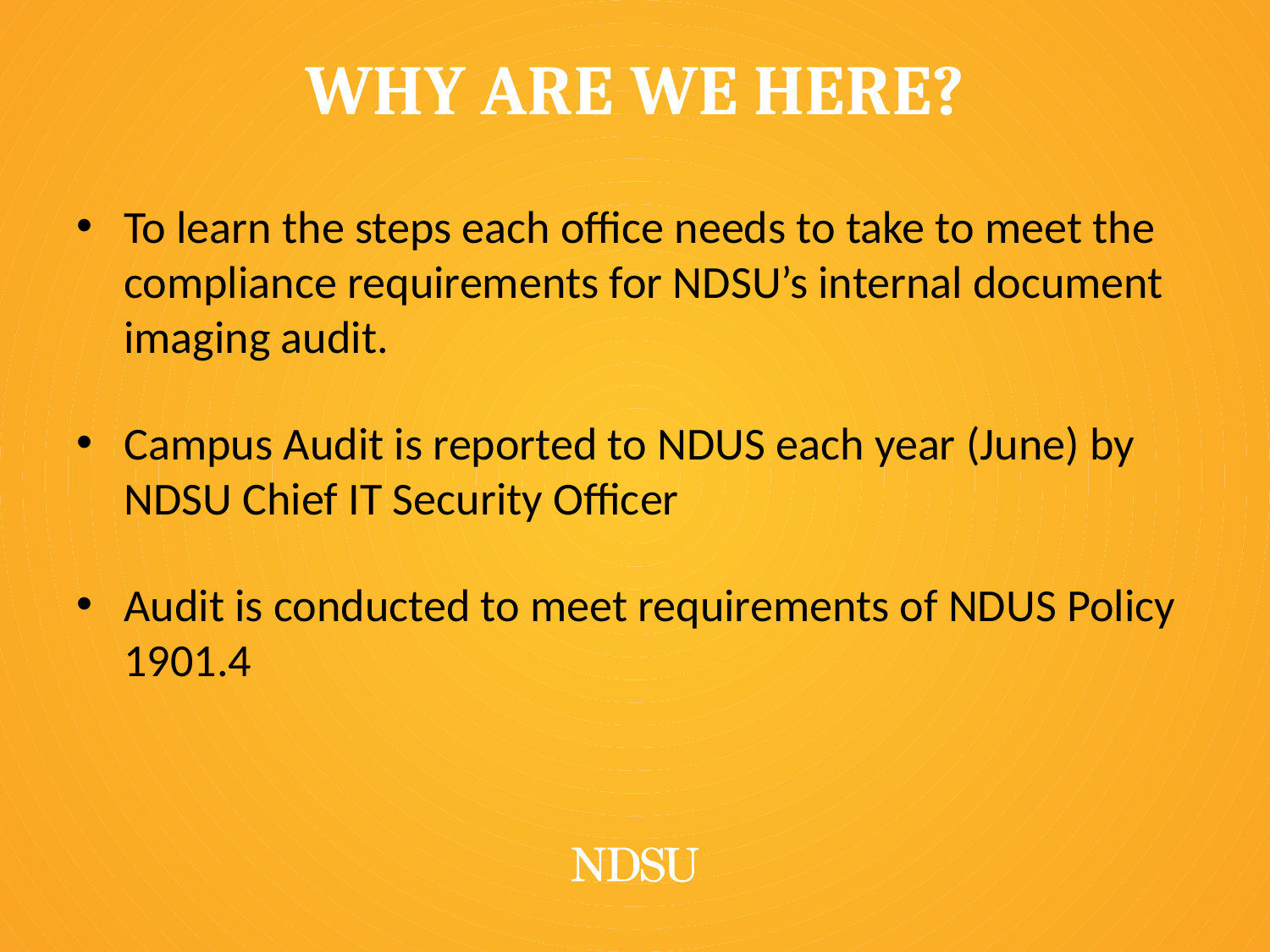

# Why Are We Here?

To learn the steps each office needs to take to meet the compliance requirements for NDSU’s internal document imaging audit.
Campus Audit is reported to NDUS each year (June) by NDSU Chief IT Security Officer
Audit is conducted to meet requirements of NDUS Policy 1901.4